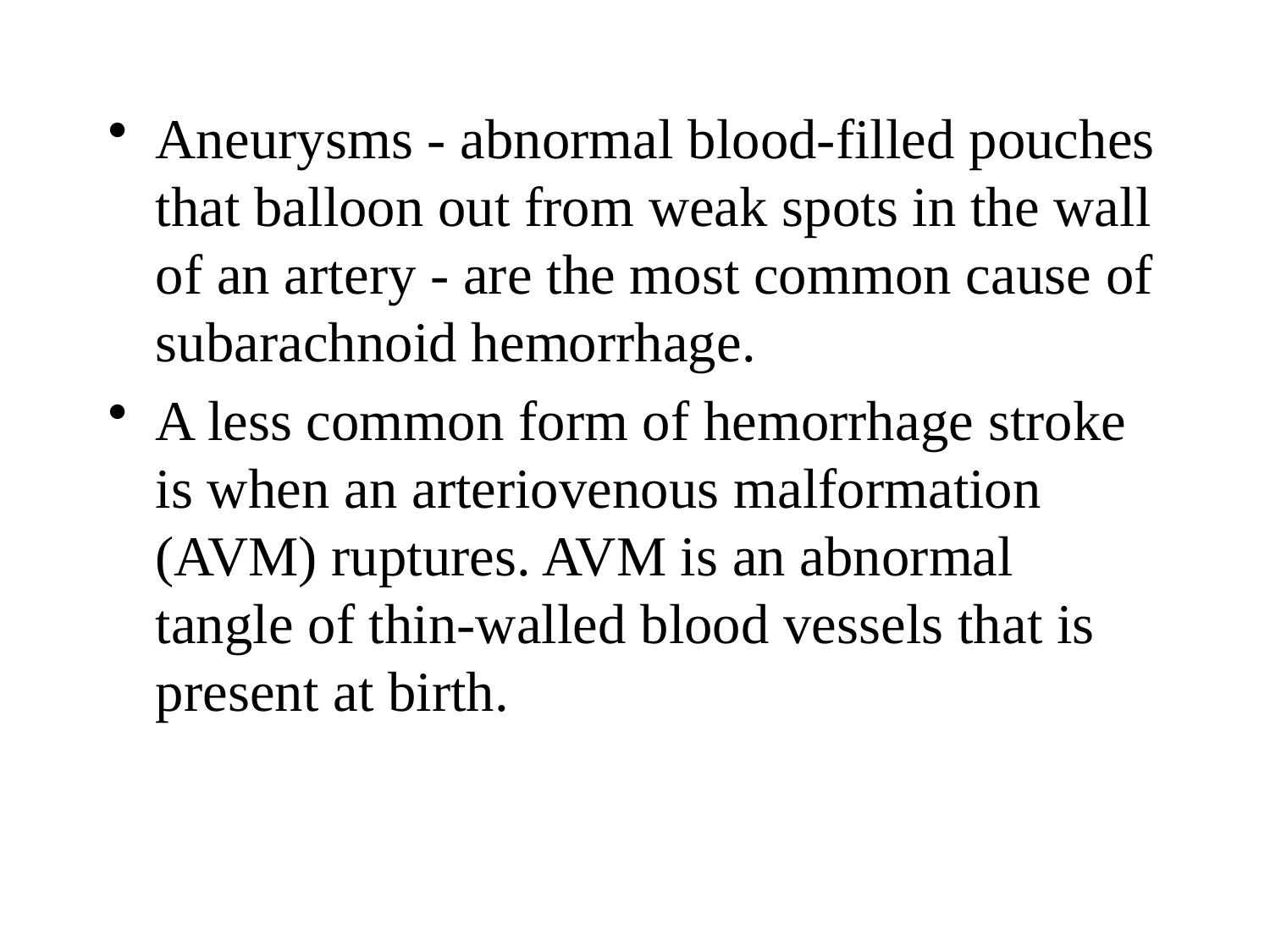

#
Aneurysms - abnormal blood-filled pouches that balloon out from weak spots in the wall of an artery - are the most common cause of subarachnoid hemorrhage.
A less common form of hemorrhage stroke is when an arteriovenous malformation (AVM) ruptures. AVM is an abnormal tangle of thin-walled blood vessels that is present at birth.